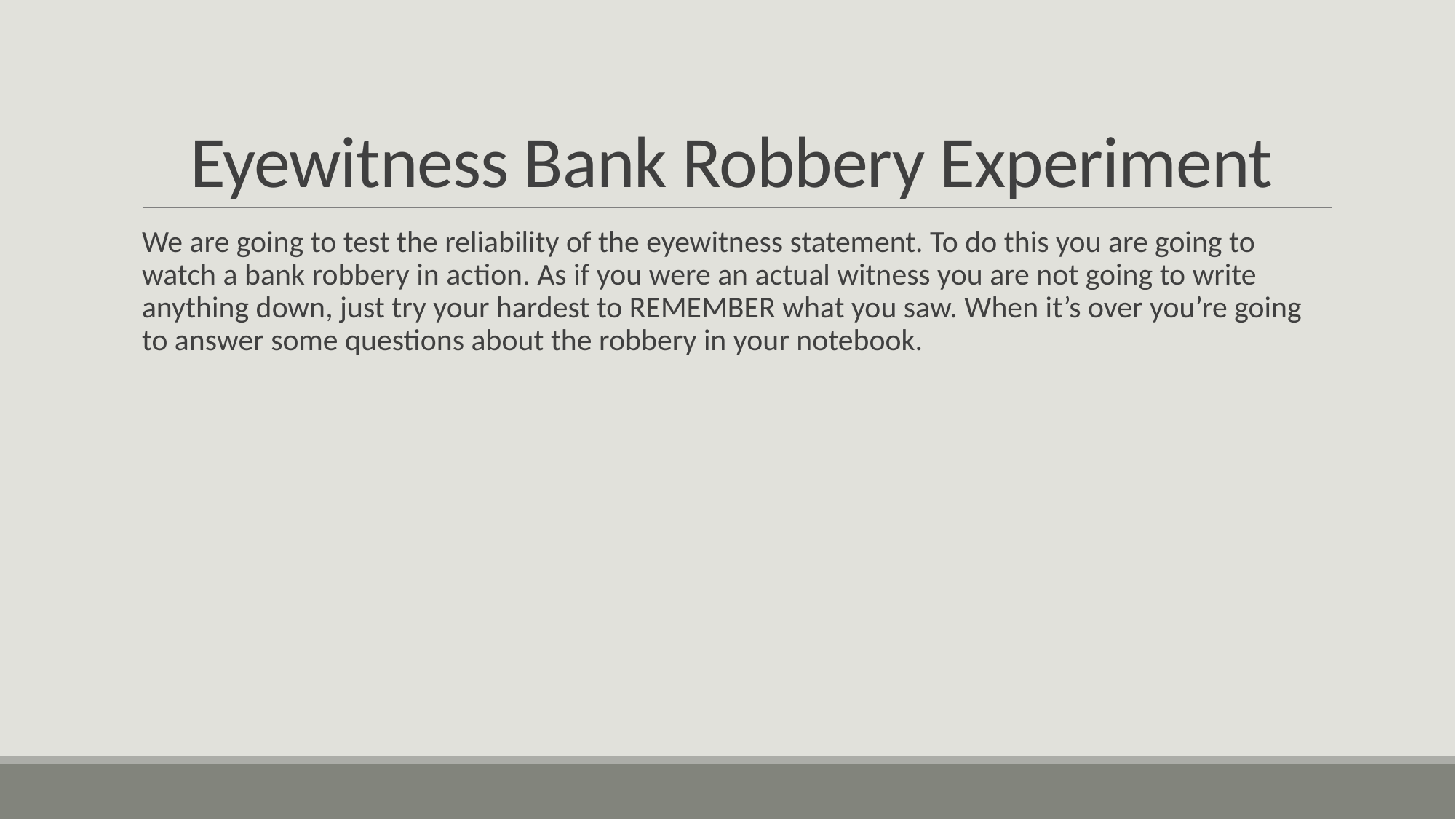

# Eyewitness Bank Robbery Experiment
We are going to test the reliability of the eyewitness statement. To do this you are going to watch a bank robbery in action. As if you were an actual witness you are not going to write anything down, just try your hardest to REMEMBER what you saw. When it’s over you’re going to answer some questions about the robbery in your notebook.